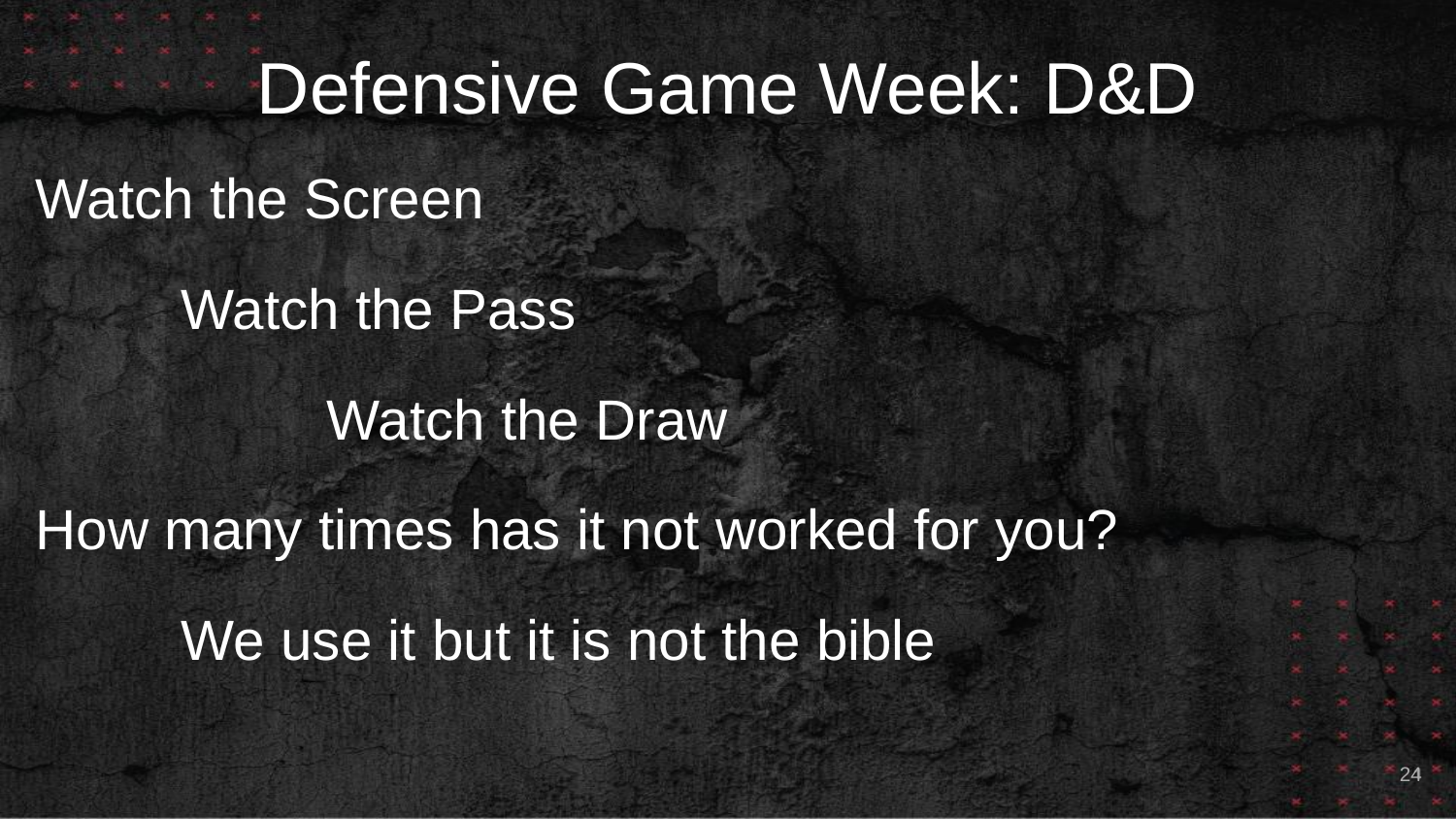

# Defensive Game Week: D&D
Watch the Screen
	Watch the Pass
		Watch the Draw
How many times has it not worked for you?
	We use it but it is not the bible

24